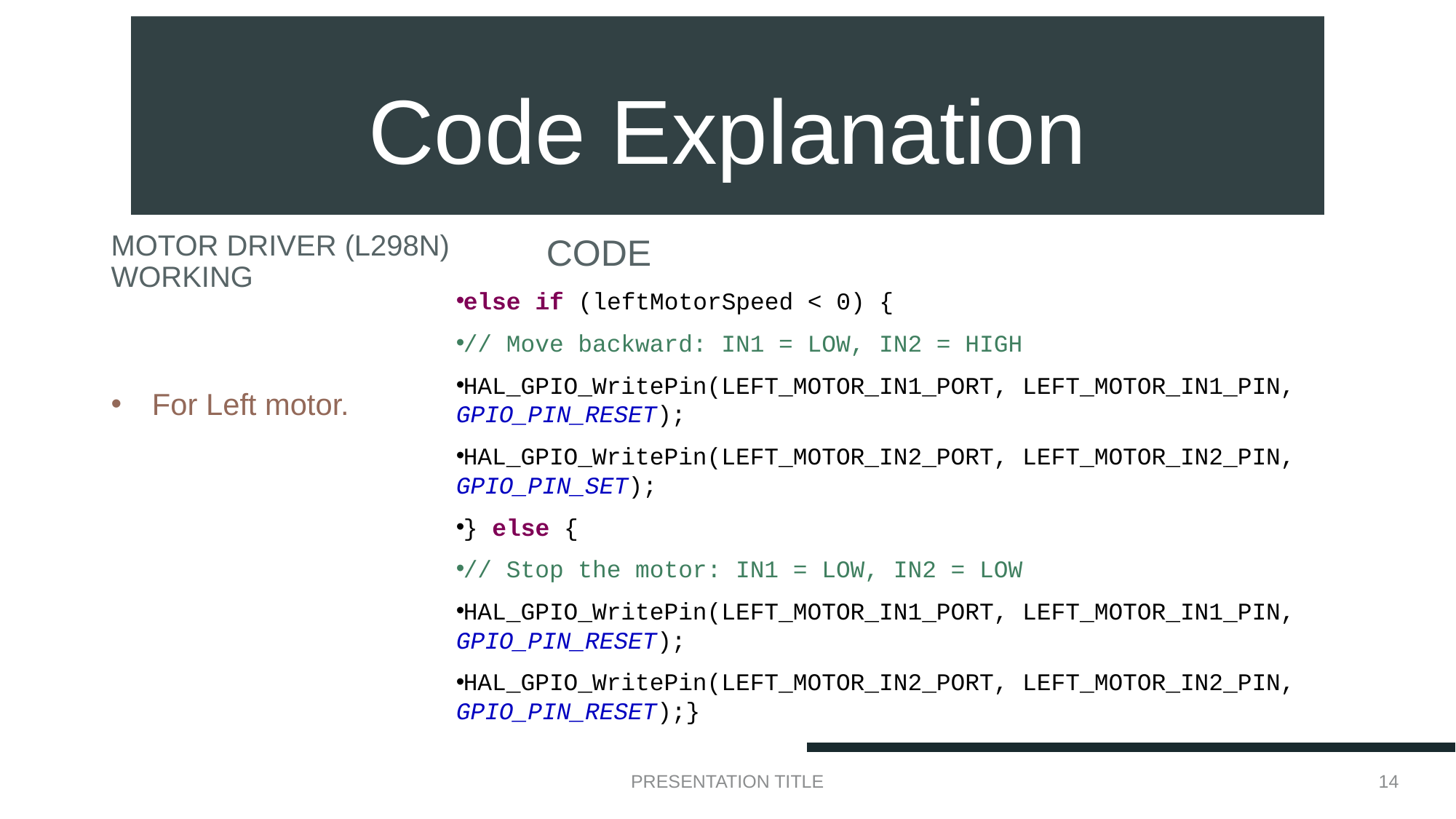

# Code Explanation
Code
Motor Driver (L298N) Working
else if (leftMotorSpeed < 0) {
// Move backward: IN1 = LOW, IN2 = HIGH
HAL_GPIO_WritePin(LEFT_MOTOR_IN1_PORT, LEFT_MOTOR_IN1_PIN, GPIO_PIN_RESET);
HAL_GPIO_WritePin(LEFT_MOTOR_IN2_PORT, LEFT_MOTOR_IN2_PIN, GPIO_PIN_SET);
} else {
// Stop the motor: IN1 = LOW, IN2 = LOW
HAL_GPIO_WritePin(LEFT_MOTOR_IN1_PORT, LEFT_MOTOR_IN1_PIN, GPIO_PIN_RESET);
HAL_GPIO_WritePin(LEFT_MOTOR_IN2_PORT, LEFT_MOTOR_IN2_PIN, GPIO_PIN_RESET);}
For Left motor.
Presentation title
14